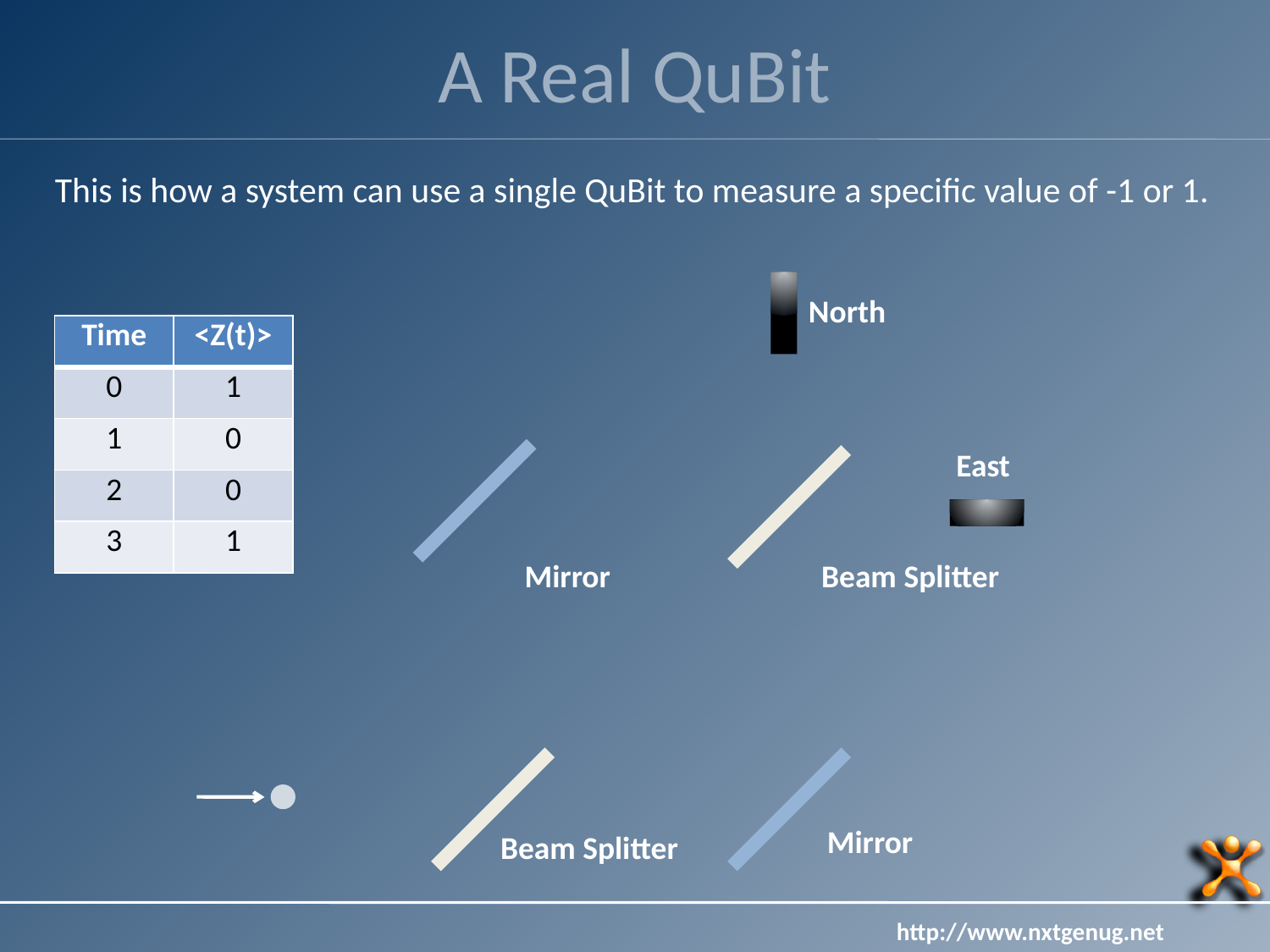

# A Real QuBit
This is how a system can use a single QuBit to measure a specific value of -1 or 1.
North

| Time | <Z(t)> |
| --- | --- |
| 0 | 1 |
| 1 | 0 |
| 2 | 0 |
| 3 | 1 |

East

Mirror
Beam Splitter

Mirror
Beam Splitter